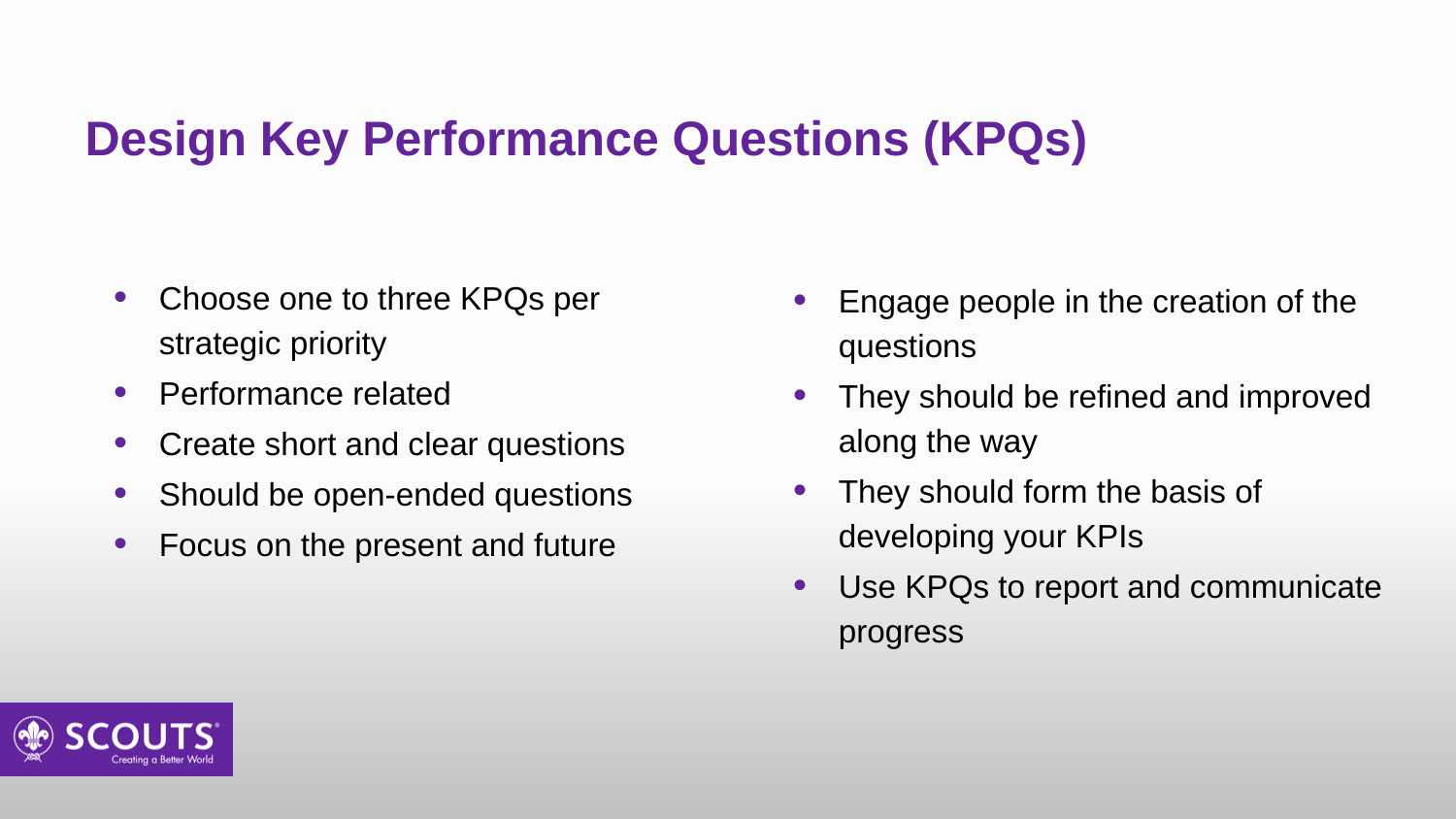

# Design Key Performance Questions (KPQs)
Choose one to three KPQs per strategic priority
Performance related
Create short and clear questions
Should be open-ended questions
Focus on the present and future

Engage people in the creation of the questions
They should be refined and improved along the way
They should form the basis of developing your KPIs
Use KPQs to report and communicate progress